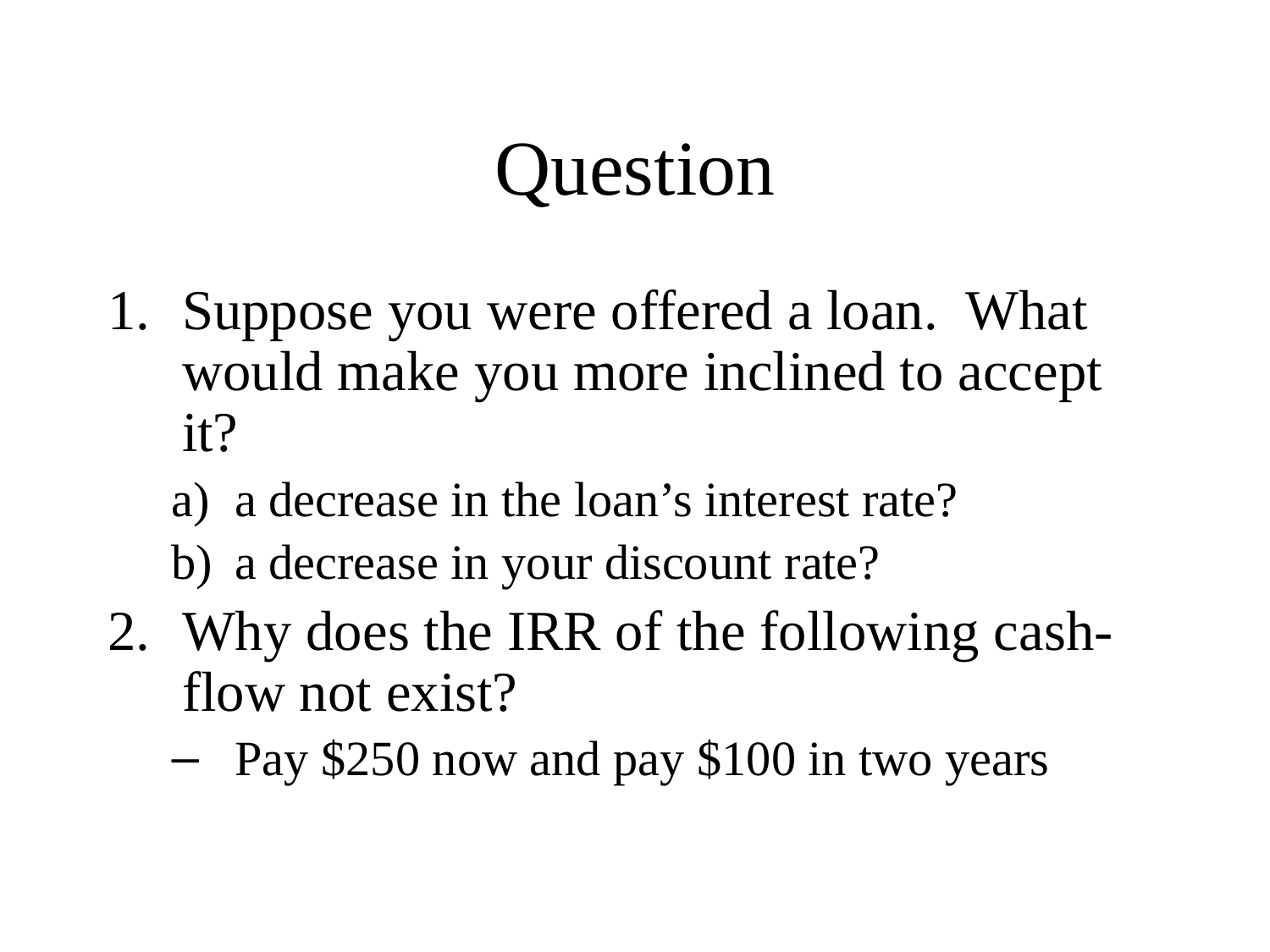

# Question
Suppose you were offered a loan.  What would make you more inclined to accept it?
a decrease in the loan’s interest rate?
a decrease in your discount rate?
Why does the IRR of the following cash-flow not exist?
Pay $250 now and pay $100 in two years